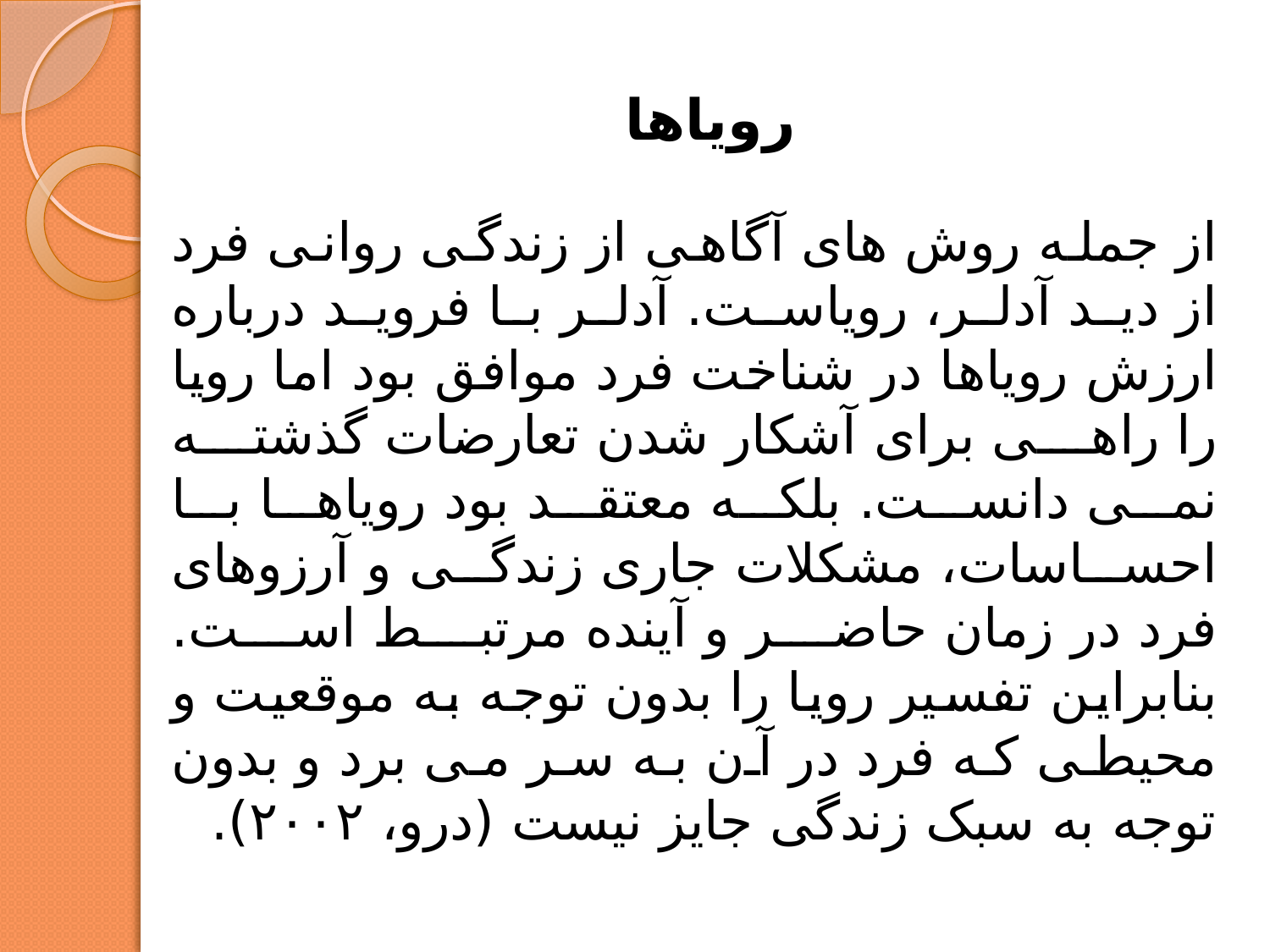

# رویاها
از جمله روش های آگاهی از زندگی روانی فرد از دید آدلر، رویاست. آدلر با فرويد درباره ارزش رویاها در شناخت فرد موافق بود اما رویا را راهی برای آشکار شدن تعارضات گذشته نمی دانست. بلکه معتقد بود رویاها با احساسات، مشکلات جاری زندگی و آرزوهای فرد در زمان حاضر و آینده مرتبط است. بنابراین تفسیر رویا را بدون توجه به موقعیت و محیطی که فرد در آن به سر می برد و بدون توجه به سبک زندگی جایز نیست (درو، ۲۰۰۲).